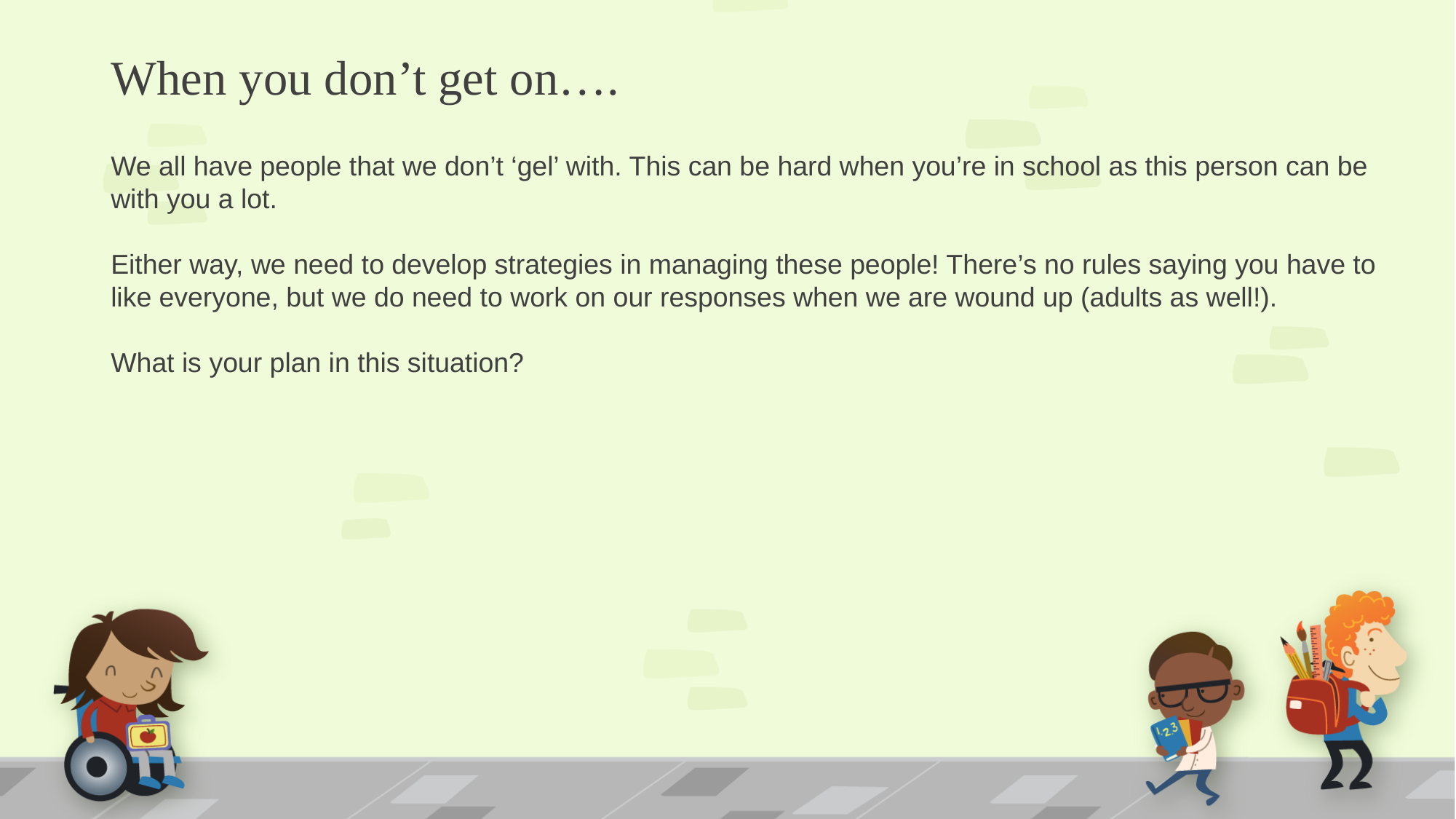

# When you don’t get on….
We all have people that we don’t ‘gel’ with. This can be hard when you’re in school as this person can be with you a lot.

Either way, we need to develop strategies in managing these people! There’s no rules saying you have to like everyone, but we do need to work on our responses when we are wound up (adults as well!).

What is your plan in this situation?